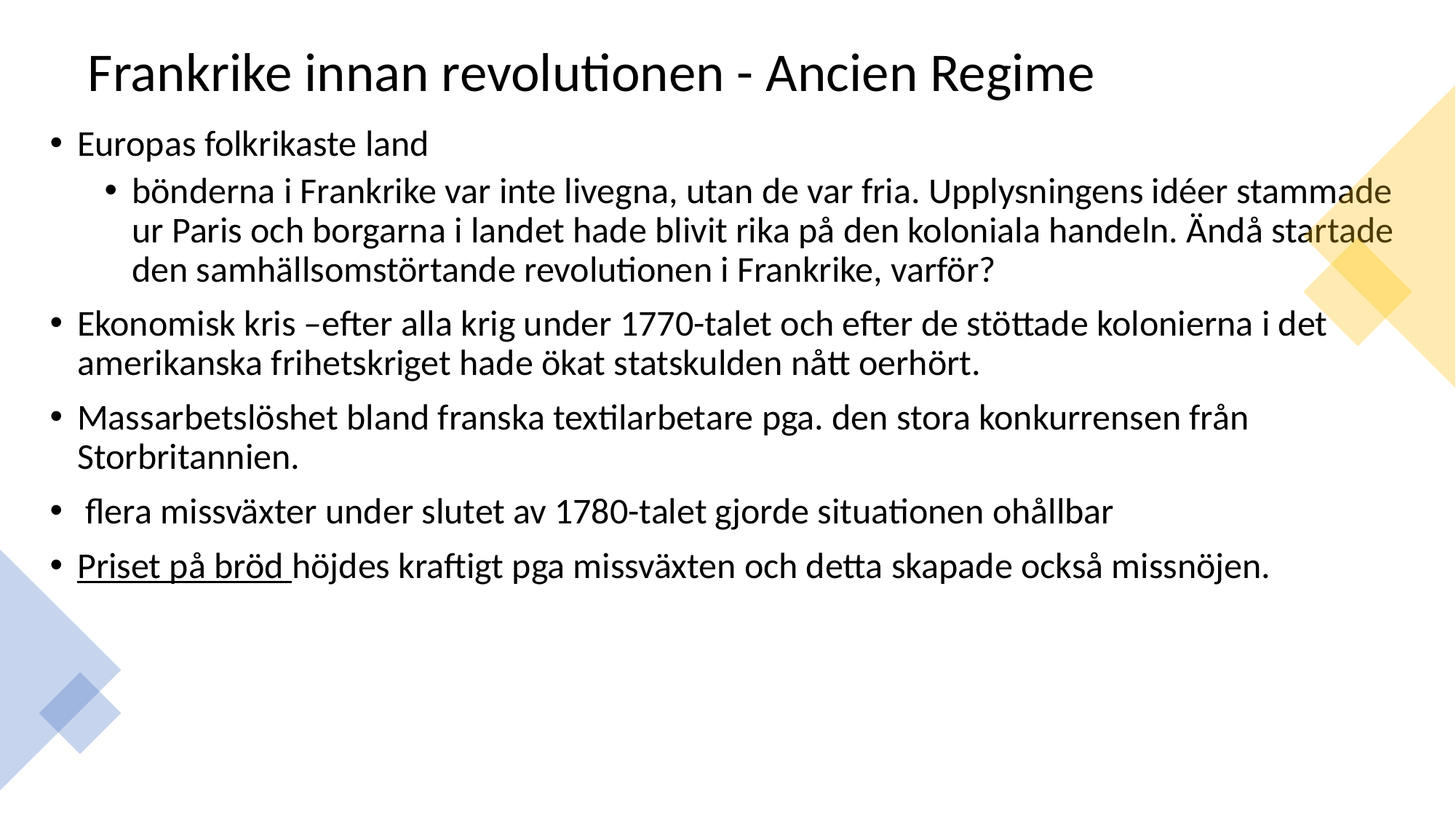

# Frankrike innan revolutionen - Ancien Regime
Europas folkrikaste land
bönderna i Frankrike var inte livegna, utan de var fria. Upplysningens idéer stammade ur Paris och borgarna i landet hade blivit rika på den koloniala handeln. Ändå startade den samhällsomstörtande revolutionen i Frankrike, varför?
Ekonomisk kris –efter alla krig under 1770-talet och efter de stöttade kolonierna i det amerikanska frihetskriget hade ökat statskulden nått oerhört.
Massarbetslöshet bland franska textilarbetare pga. den stora konkurrensen från Storbritannien.
 flera missväxter under slutet av 1780-talet gjorde situationen ohållbar
Priset på bröd höjdes kraftigt pga missväxten och detta skapade också missnöjen.